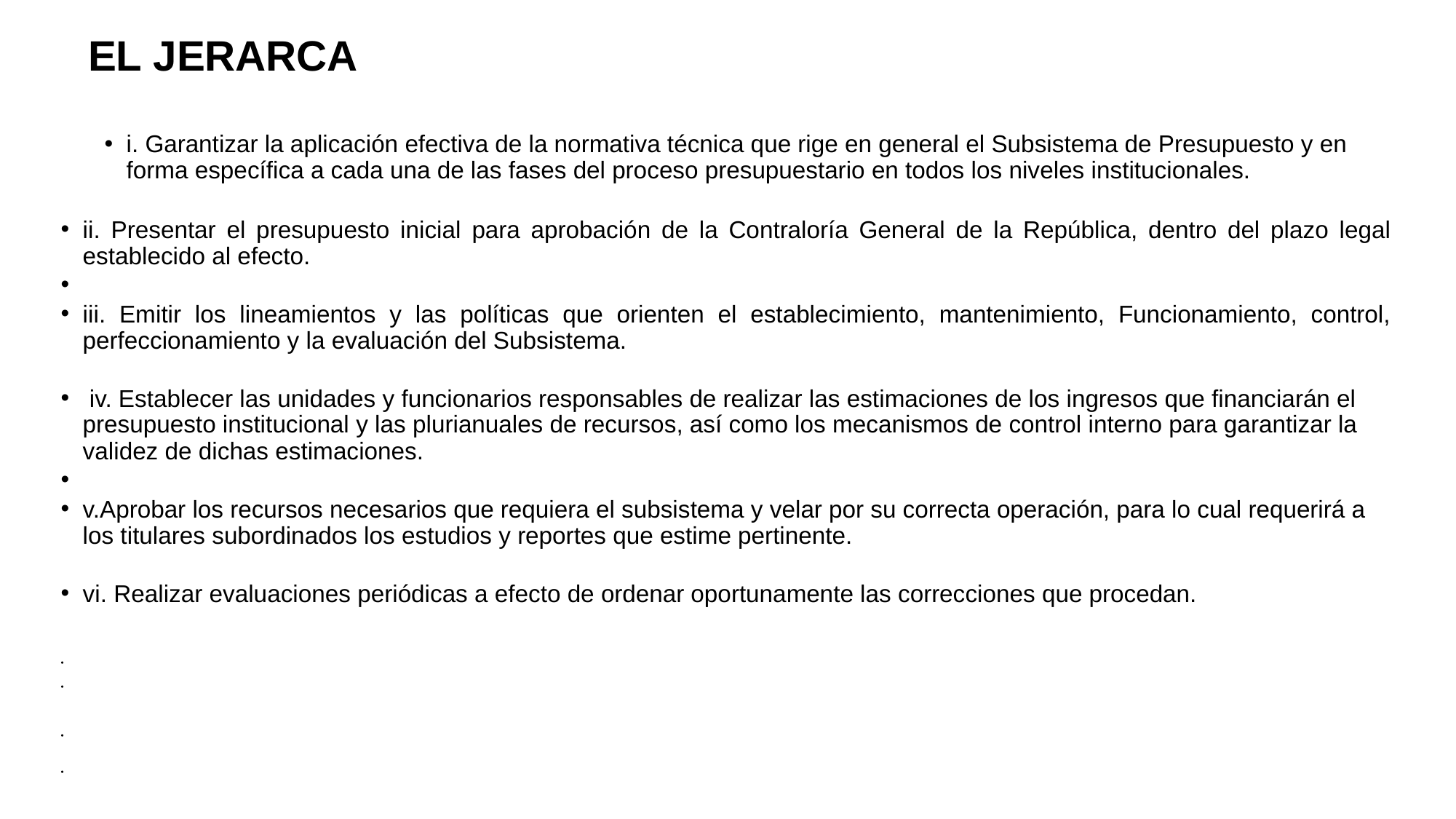

# EL JERARCA

i. Garantizar la aplicación efectiva de la normativa técnica que rige en general el Subsistema de Presupuesto y en forma específica a cada una de las fases del proceso presupuestario en todos los niveles institucionales.

ii. Presentar el presupuesto inicial para aprobación de la Contraloría General de la República, dentro del plazo legal establecido al efecto.

iii. Emitir los lineamientos y las políticas que orienten el establecimiento, mantenimiento, Funcionamiento, control, perfeccionamiento y la evaluación del Subsistema.

 iv. Establecer las unidades y funcionarios responsables de realizar las estimaciones de los ingresos que financiarán el presupuesto institucional y las plurianuales de recursos, así como los mecanismos de control interno para garantizar la validez de dichas estimaciones.

v.Aprobar los recursos necesarios que requiera el subsistema y velar por su correcta operación, para lo cual requerirá a los titulares subordinados los estudios y reportes que estime pertinente.

vi. Realizar evaluaciones periódicas a efecto de ordenar oportunamente las correcciones que procedan.